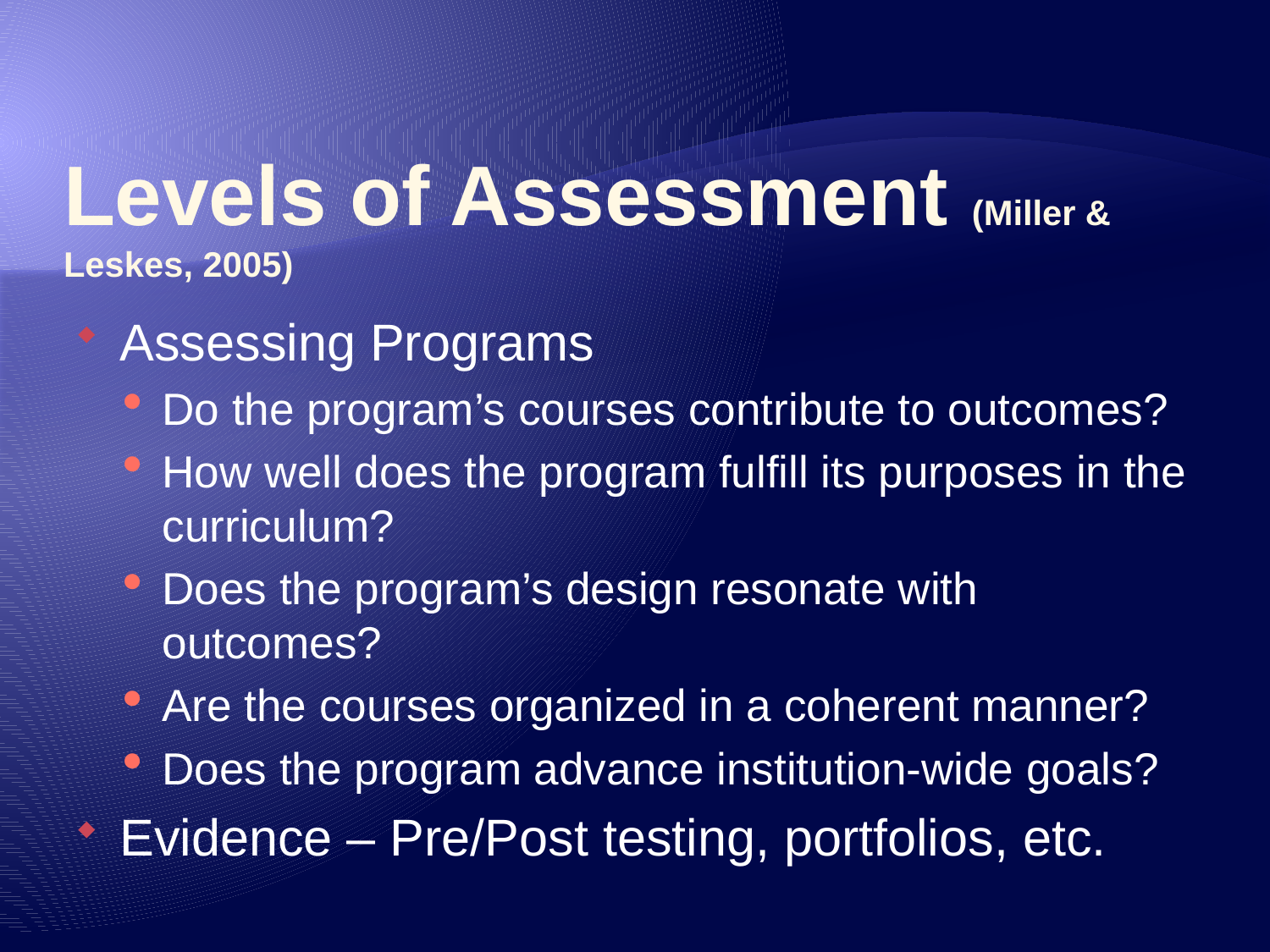

# Levels of Assessment (Miller & Leskes, 2005)
Assessing Programs
Do the program’s courses contribute to outcomes?
How well does the program fulfill its purposes in the curriculum?
Does the program’s design resonate with outcomes?
Are the courses organized in a coherent manner?
Does the program advance institution-wide goals?
Evidence – Pre/Post testing, portfolios, etc.